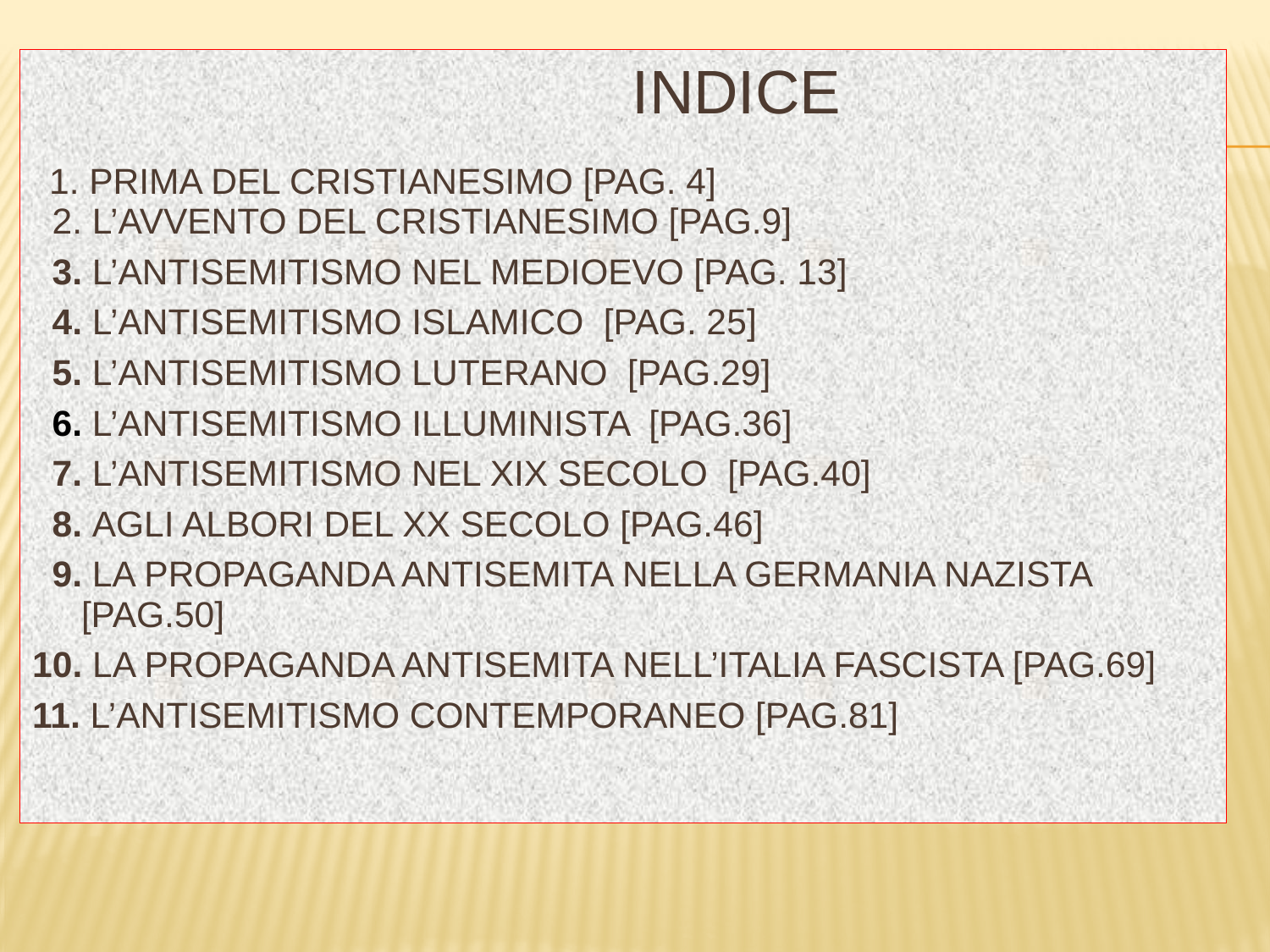

indice
 
  1. prima del cristianesimo [pag. 4]
  2. l’avvento del cristianesimo [pag.9]
  3. l’antisemitismo nel medioevo [pag. 13]
  4. l’antisemitismo islamico  [pag. 25]
  5. L’ANTISEMITISMO LUTERANO  [pag.29]
  6. L’ANTISEMITISMO ILLUMINISTA  [pag.36]
  7. L’ANTISEMITISMO NEL XIX SECOLO  [pag.40]
  8. AGLI ALBORI DEL XX SECOLO [pag.46]
  9. LA PROPAGANDA ANTISEMITA NELLA GERMANIA NAZISTA  [pag.50]
10. LA PROPAGANDA ANTISEMITA NELL’ITALIA FASCISTA [pag.69]
11. L’ANTISEMITISMO CONTEMPORANEO [pag.81]